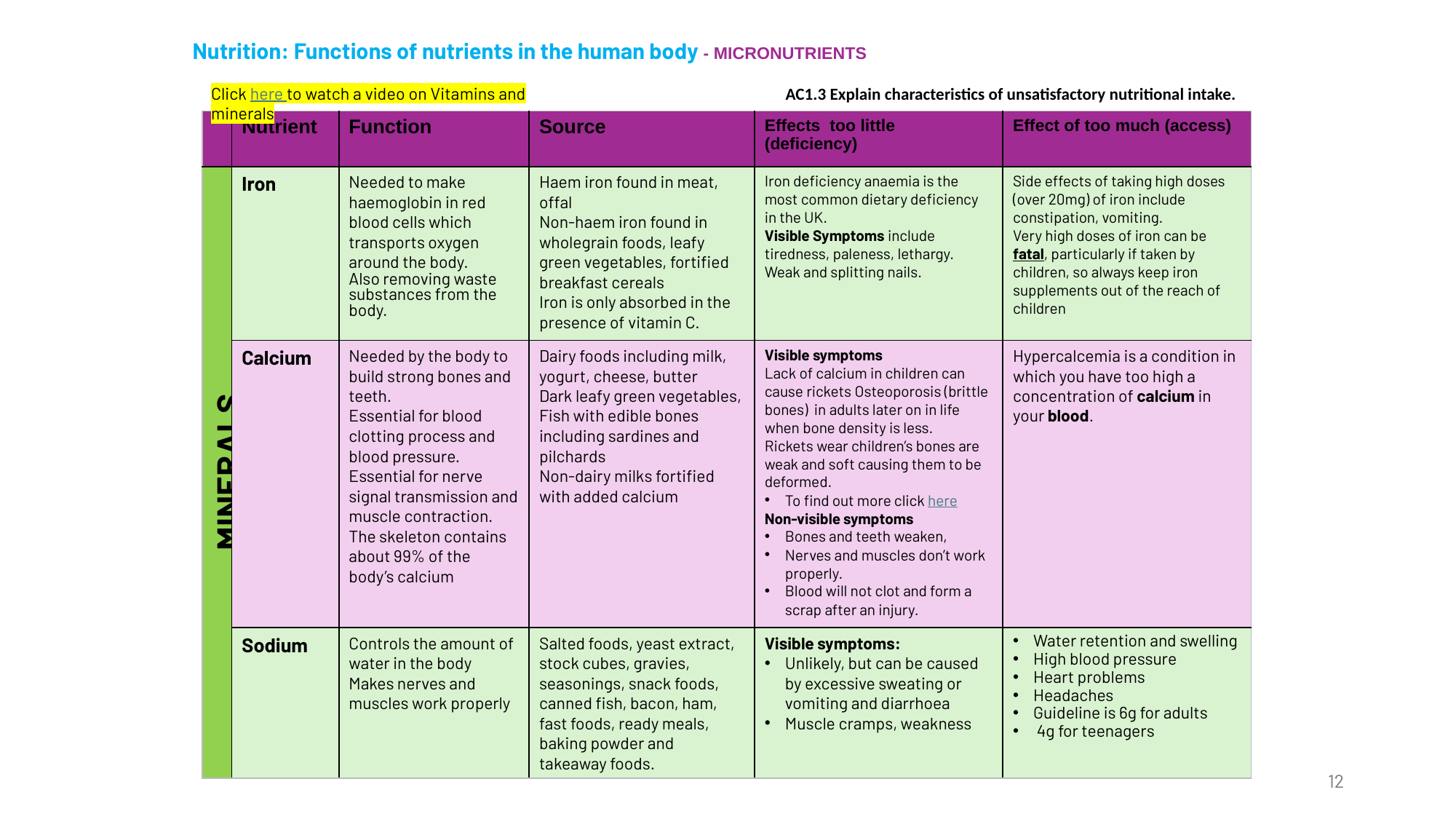

Nutrition: Functions of nutrients in the human body - MICRONUTRIENTS
AC1.3 Explain characteristics of unsatisfactory nutritional intake.
Click here to watch a video on Vitamins and minerals
|  | Nutrient | Function | Source | Effects too little (deficiency) | Effect of too much (access) |
| --- | --- | --- | --- | --- | --- |
| MINERALS | Iron | Needed to make haemoglobin in red blood cells which transports oxygen around the body. Also removing waste substances from the body. | Haem iron found in meat, offal Non-haem iron found in wholegrain foods, leafy green vegetables, fortified breakfast cereals Iron is only absorbed in the presence of vitamin C. | Iron deficiency anaemia is the most common dietary deficiency in the UK. Visible Symptoms include tiredness, paleness, lethargy. Weak and splitting nails. | Side effects of taking high doses (over 20mg) of iron include constipation, vomiting. Very high doses of iron can be fatal, particularly if taken by children, so always keep iron supplements out of the reach of children |
|  | Calcium | Needed by the body to build strong bones and teeth. Essential for blood clotting process and blood pressure. Essential for nerve signal transmission and muscle contraction. The skeleton contains about 99% of the body’s calcium | Dairy foods including milk, yogurt, cheese, butter Dark leafy green vegetables, Fish with edible bones including sardines and pilchards Non-dairy milks fortified with added calcium | Visible symptoms Lack of calcium in children can cause rickets Osteoporosis (brittle bones) in adults later on in life when bone density is less. Rickets wear children’s bones are weak and soft causing them to be deformed. To find out more click here Non-visible symptoms Bones and teeth weaken, Nerves and muscles don’t work properly. Blood will not clot and form a scrap after an injury. | Hypercalcemia is a condition in which you have too high a concentration of calcium in your blood. |
|  | Sodium | Controls the amount of water in the body Makes nerves and muscles work properly | Salted foods, yeast extract, stock cubes, gravies, seasonings, snack foods, canned fish, bacon, ham, fast foods, ready meals, baking powder and takeaway foods. | Visible symptoms: Unlikely, but can be caused by excessive sweating or vomiting and diarrhoea Muscle cramps, weakness | Water retention and swelling High blood pressure Heart problems Headaches Guideline is 6g for adults 4g for teenagers |
12